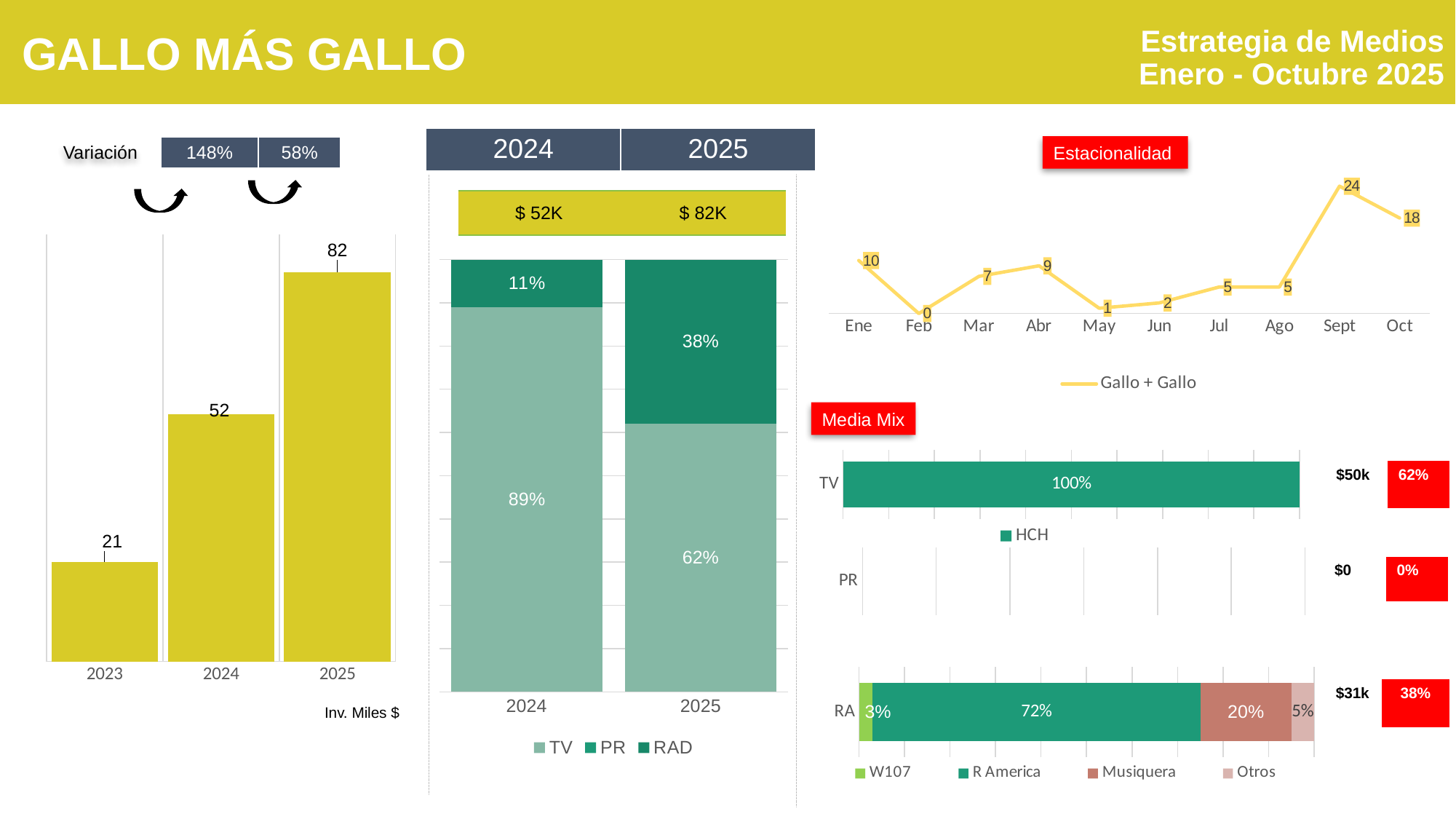

GALLO MÁS GALLO
Estrategia de Medios
Enero - Octubre 2025
| 2024 | 2025 |
| --- | --- |
Variación
Estacionalidad
| 148% | 58% |
| --- | --- |

### Chart

| Category | Gallo + Gallo |
|---|---|
| Ene | 10.0 |
| Feb | 0.0 |
| Mar | 7.0 |
| Abr | 9.0 |
| May | 1.0 |
| Jun | 2.0 |
| Jul | 5.0 |
| Ago | 5.0 |
| Sept | 24.0 |
| Oct | 18.0 |

| $ 52K | $ 82K |
| --- | --- |

### Chart

| Category | Series 1 |
|---|---|
| 2023 | 21.0 |
| 2024 | 52.0 |
| 2025 | 82.0 |

### Chart

| Category | TV | PR | RAD |
|---|---|---|---|
| 2024 | 0.89 | None | 0.11 |
| 2025 | 0.62 | None | 0.38 |
Media Mix

### Chart

| Category | HCH |
|---|---|
| TV | 1.0 |
| $50k | 62% |
| --- | --- |

### Chart

| Category | LP | EH |
|---|---|---|
| PR | None | None |
| $0 | 0% |
| --- | --- |

### Chart

| Category | W107 | R America | Musiquera | Otros |
|---|---|---|---|---|
| RA | 0.03 | 0.72 | 0.2 | 0.05 |
| $31k | 38% |
| --- | --- |
Inv. Miles $